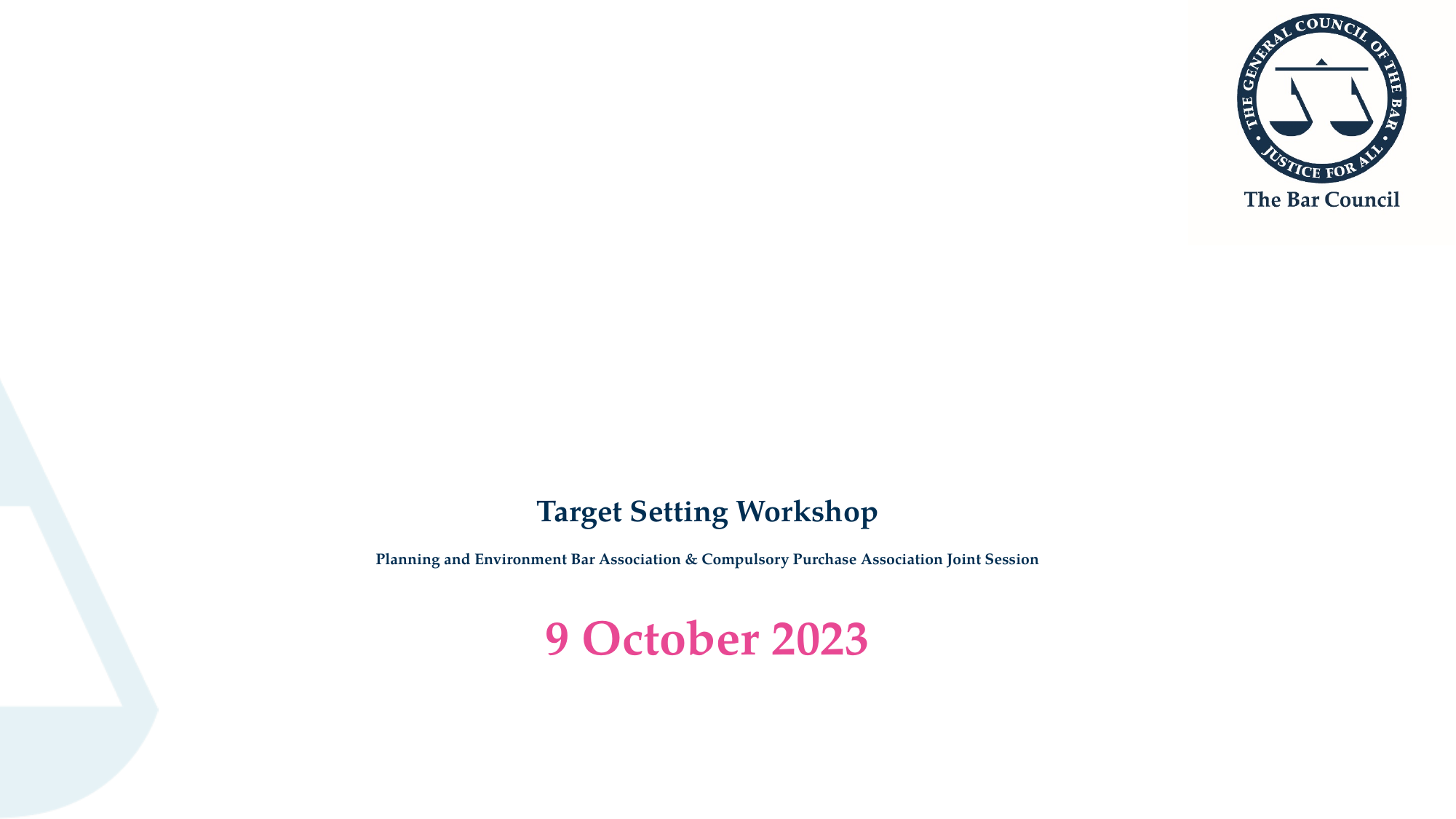

# Target Setting Workshop Planning and Environment Bar Association & Compulsory Purchase Association Joint Session
9 October 2023